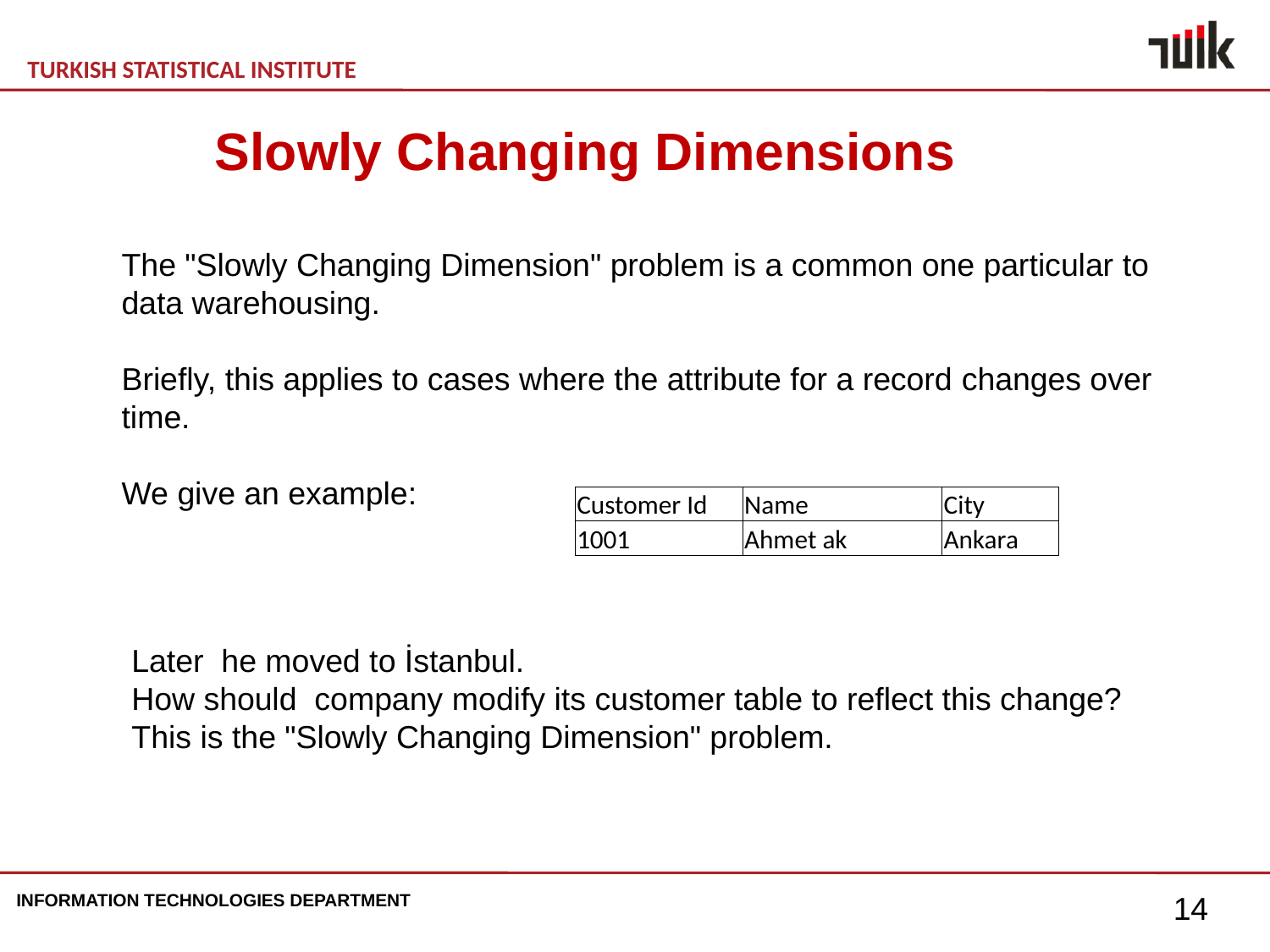

Slowly Changing Dimensions
The "Slowly Changing Dimension" problem is a common one particular to data warehousing.

Briefly, this applies to cases where the attribute for a record changes over time.

We give an example:
| Customer Id | Name | City |
| --- | --- | --- |
| 1001 | Ahmet ak | Ankara |
Later  he moved to İstanbul.
How should  company modify its customer table to reflect this change? This is the "Slowly Changing Dimension" problem.